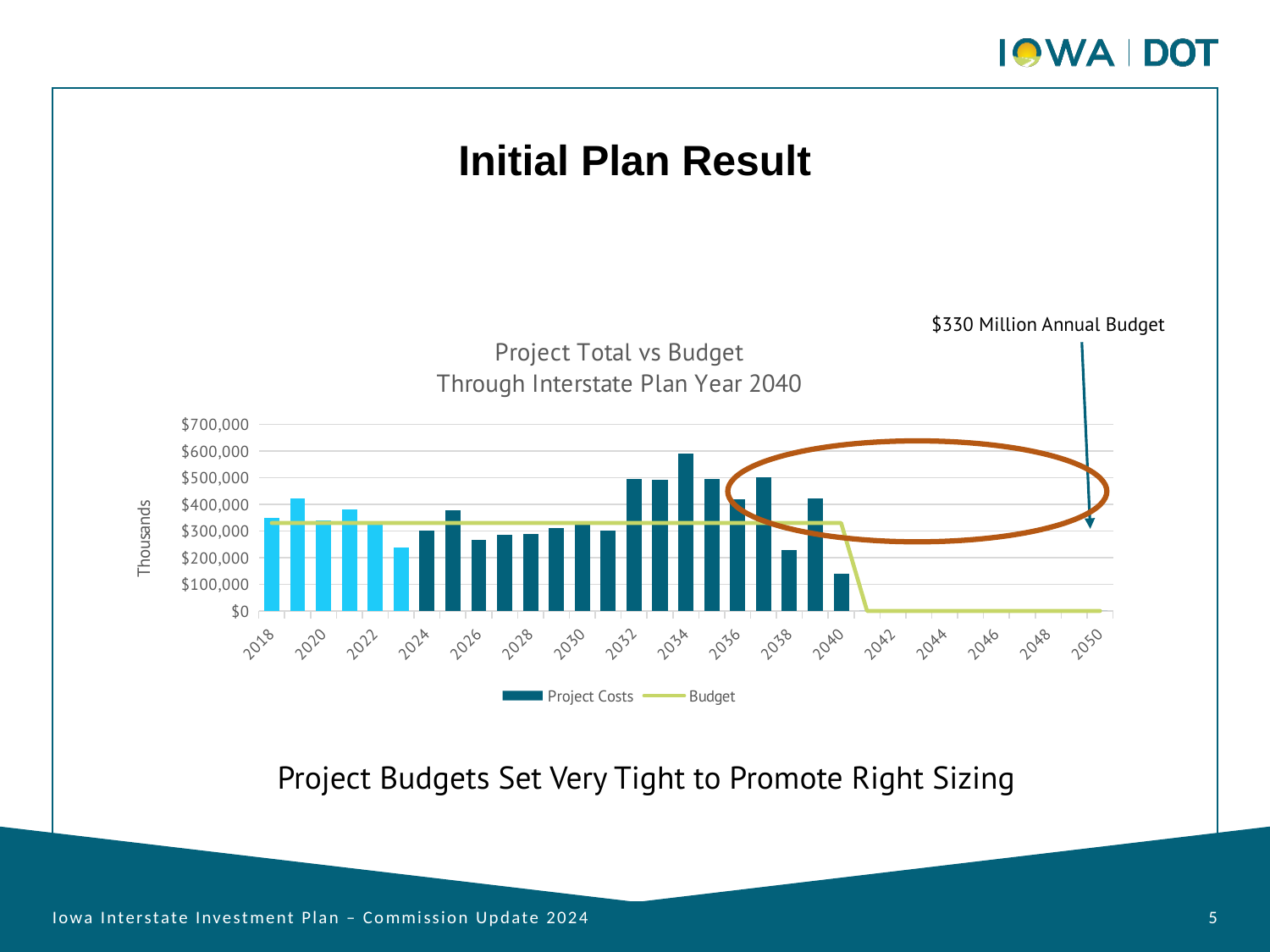

Initial Plan Result
$330 Million Annual Budget

[unsupported chart]

Project Budgets Set Very Tight to Promote Right Sizing